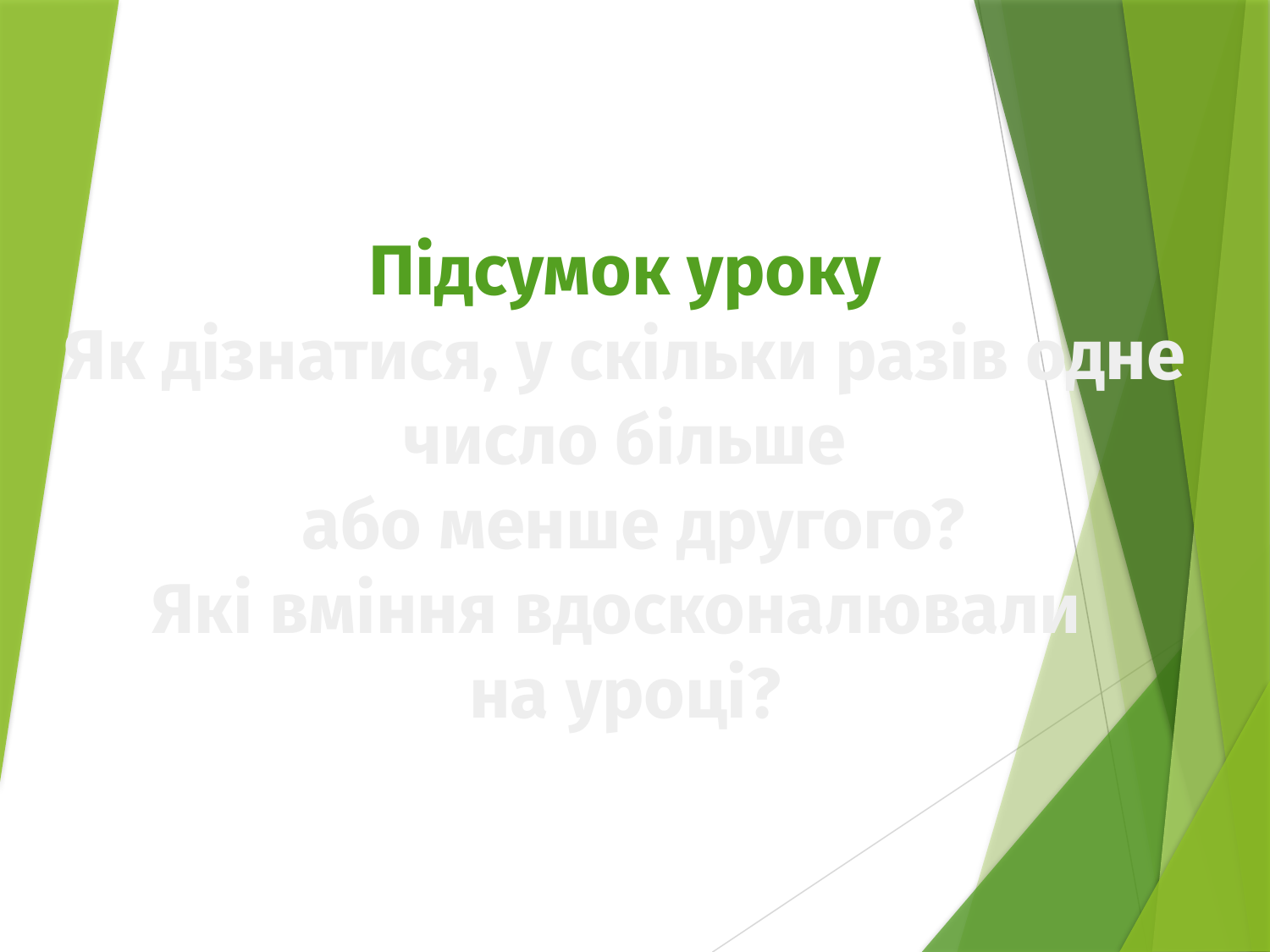

Підсумок уроку
Як дізнатися, у скільки разів одне число більше
 або менше другого?
Які вміння вдосконалювали
на уроці?